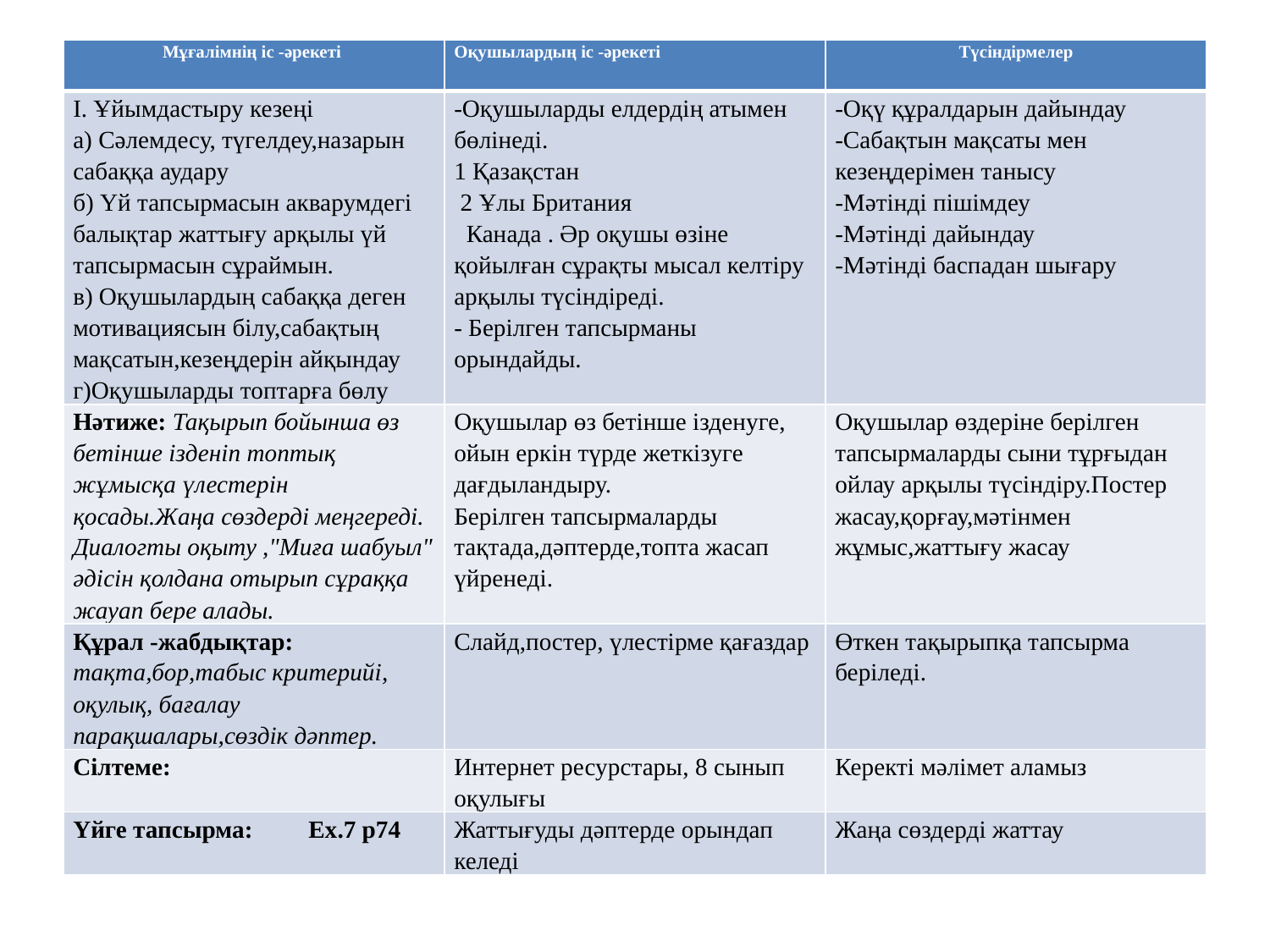

| Мұғалімнің іс -әрекеті | Оқушылардың іс -әрекеті | Түсіндірмелер |
| --- | --- | --- |
| І. Ұйымдастыру кезеңі а) Сәлемдесу, түгелдеу,назарын сабаққа аудару б) Үй тапсырмасын акварумдегі балықтар жаттығу арқылы үй тапсырмасын сұраймын. в) Оқушылардың сабаққа деген мотивациясын білу,сабақтың мақсатын,кезеңдерін айқындау г)Оқушыларды топтарға бөлу | -Оқушыларды елдердің атымен бөлінеді. 1 Қазақстан 2 Ұлы Британия Канада . Әр оқушы өзіне қойылған сұрақты мысал келтіру арқылы түсіндіреді. - Берілген тапсырманы орындайды. | -Оқү құралдарын дайындау -Сабақтын мақсаты мен кезеңдерімен танысу -Мәтінді пішімдеу -Мәтінді дайындау -Мәтінді баспадан шығару |
| Нәтиже: Тақырып бойынша өз бетінше ізденіп топтық жұмысқа үлестерін қосады.Жаңа сөздерді меңгереді. Диалогты оқыту ,"Миға шабуыл" әдісін қолдана отырып сұраққа жауап бере алады. | Оқушылар өз бетінше ізденуге, ойын еркін түрде жеткізуге дағдыландыру. Берілген тапсырмаларды тақтада,дәптерде,топта жасап үйренеді. | Оқушылар өздеріне берілген тапсырмаларды сыни тұрғыдан ойлау арқылы түсіндіру.Постер жасау,қорғау,мәтінмен жұмыс,жаттығу жасау |
| Құрал -жабдықтар: тақта,бор,табыс критерийі, оқулық, бағалау парақшалары,сөздік дәптер. | Слайд,постер, үлестірме қағаздар | Өткен тақырыпқа тапсырма беріледі. |
| Сілтеме: | Интернет ресурстары, 8 сынып оқулығы | Керекті мәлімет аламыз |
| Үйге тапсырма: Ех.7 р74 | Жаттығуды дәптерде орындап келеді | Жаңа сөздерді жаттау |